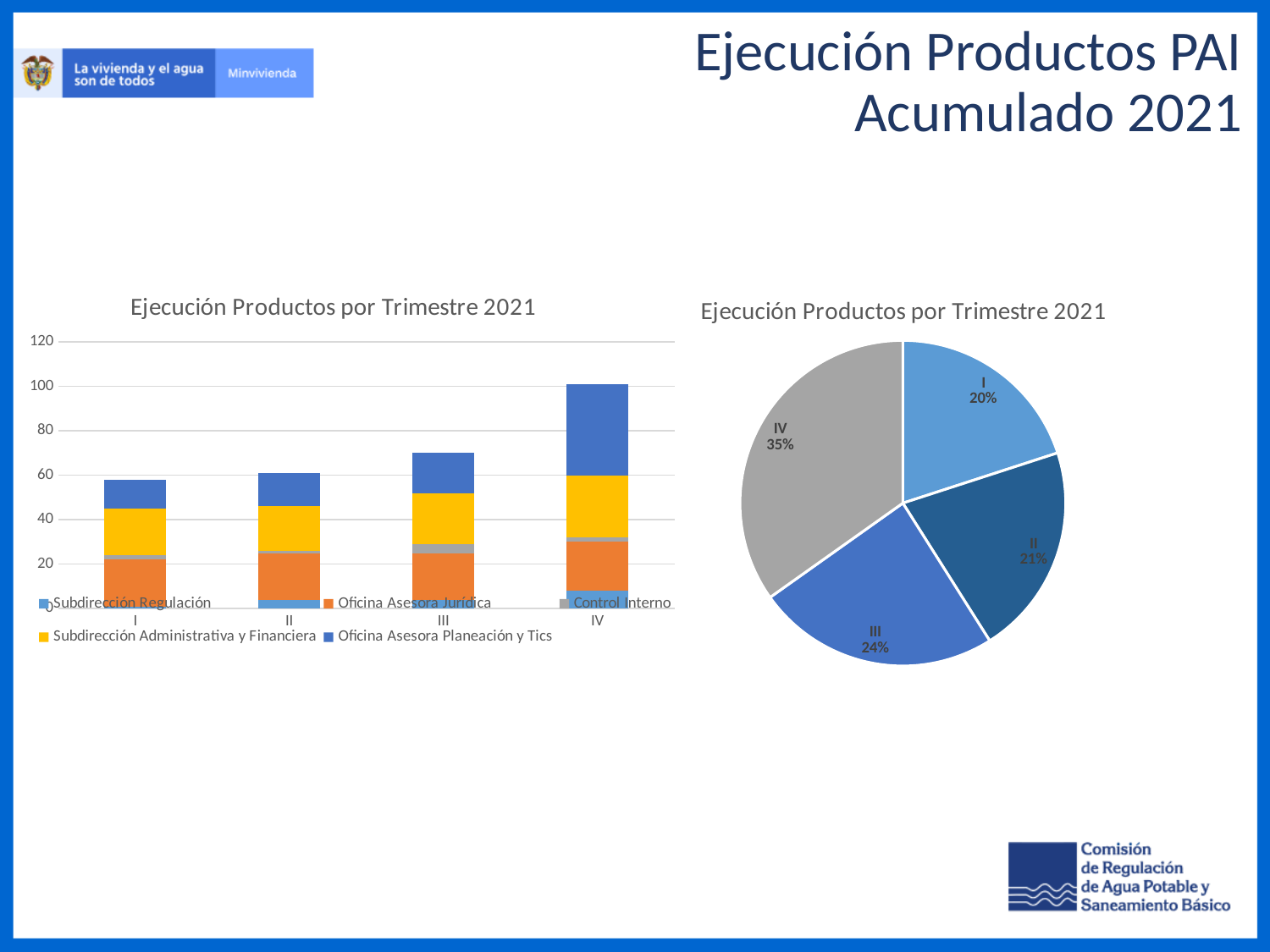

Ejecución Productos PAI
Acumulado 2021

### Chart: Ejecución Productos por Trimestre 2021

| Category | Subdirección Regulación | Oficina Asesora Jurídica | Control Interno | Subdirección Administrativa y Financiera | Oficina Asesora Planeación y Tics |
|---|---|---|---|---|---|
| I | 1.0 | 21.0 | 2.0 | 21.0 | 13.0 |
| II | 4.0 | 21.0 | 1.0 | 20.0 | 15.0 |
| III | 4.0 | 21.0 | 4.0 | 23.0 | 18.0 |
| IV | 8.0 | 22.0 | 2.0 | 28.0 | 41.0 |

### Chart: Ejecución Productos por Trimestre 2021

| Category | Total Productos |
|---|---|
| I | 58.0 |
| II | 61.0 |
| III | 70.0 |
| IV | 101.0 |